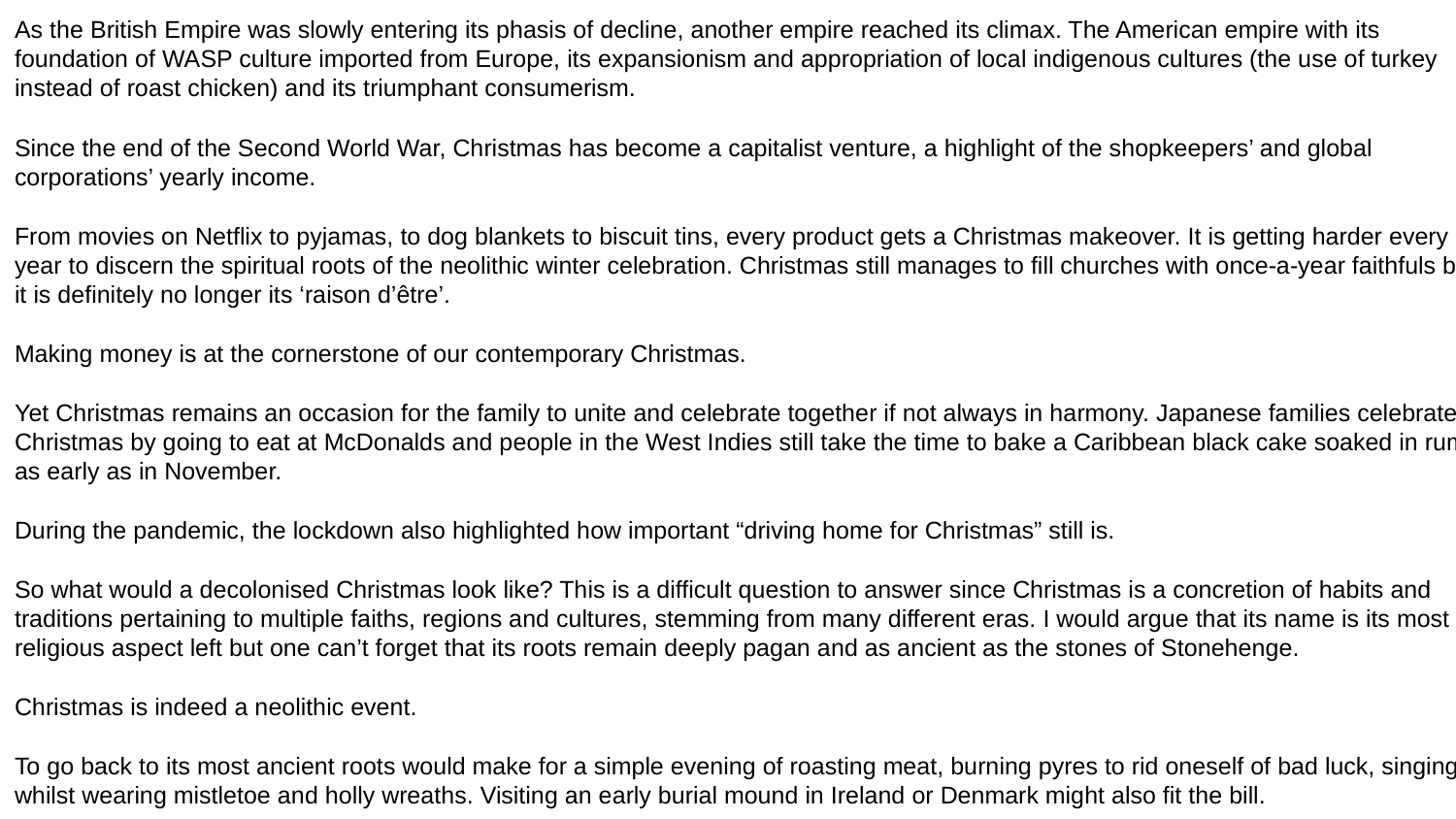

As the British Empire was slowly entering its phasis of decline, another empire reached its climax. The American empire with its foundation of WASP culture imported from Europe, its expansionism and appropriation of local indigenous cultures (the use of turkey instead of roast chicken) and its triumphant consumerism.
Since the end of the Second World War, Christmas has become a capitalist venture, a highlight of the shopkeepers’ and global corporations’ yearly income.
From movies on Netflix to pyjamas, to dog blankets to biscuit tins, every product gets a Christmas makeover. It is getting harder every year to discern the spiritual roots of the neolithic winter celebration. Christmas still manages to fill churches with once-a-year faithfuls but it is definitely no longer its ‘raison d’être’.
Making money is at the cornerstone of our contemporary Christmas.
Yet Christmas remains an occasion for the family to unite and celebrate together if not always in harmony. Japanese families celebrate Christmas by going to eat at McDonalds and people in the West Indies still take the time to bake a Caribbean black cake soaked in rum as early as in November.
During the pandemic, the lockdown also highlighted how important “driving home for Christmas” still is.
So what would a decolonised Christmas look like? This is a difficult question to answer since Christmas is a concretion of habits and traditions pertaining to multiple faiths, regions and cultures, stemming from many different eras. I would argue that its name is its most religious aspect left but one can’t forget that its roots remain deeply pagan and as ancient as the stones of Stonehenge.
Christmas is indeed a neolithic event.
To go back to its most ancient roots would make for a simple evening of roasting meat, burning pyres to rid oneself of bad luck, singing whilst wearing mistletoe and holly wreaths. Visiting an early burial mound in Ireland or Denmark might also fit the bill.